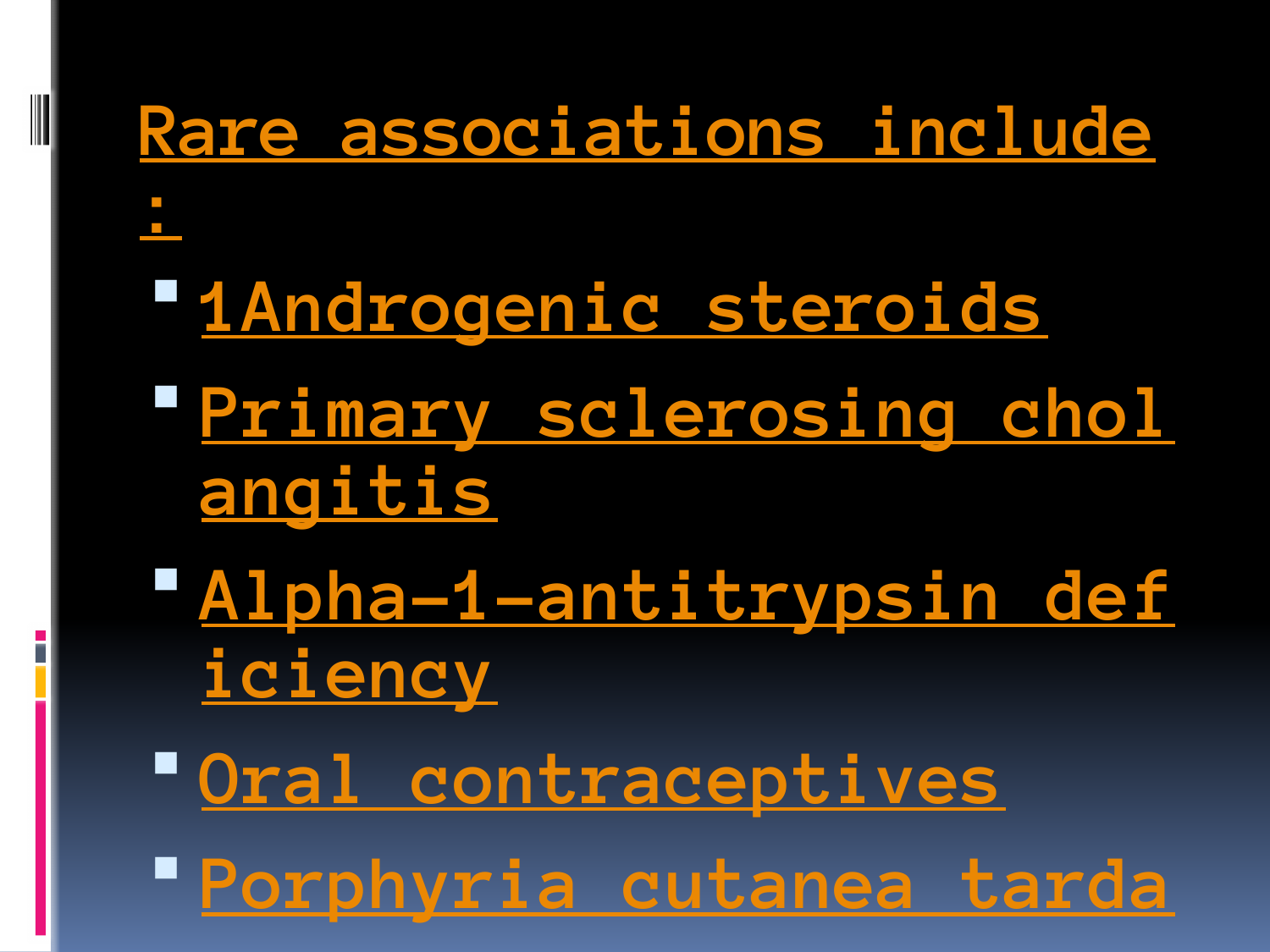

# Rare associations include:
1Androgenic steroids
Primary sclerosing cholangitis
Alpha-1-antitrypsin deficiency
Oral contraceptives
Porphyria cutanea tarda